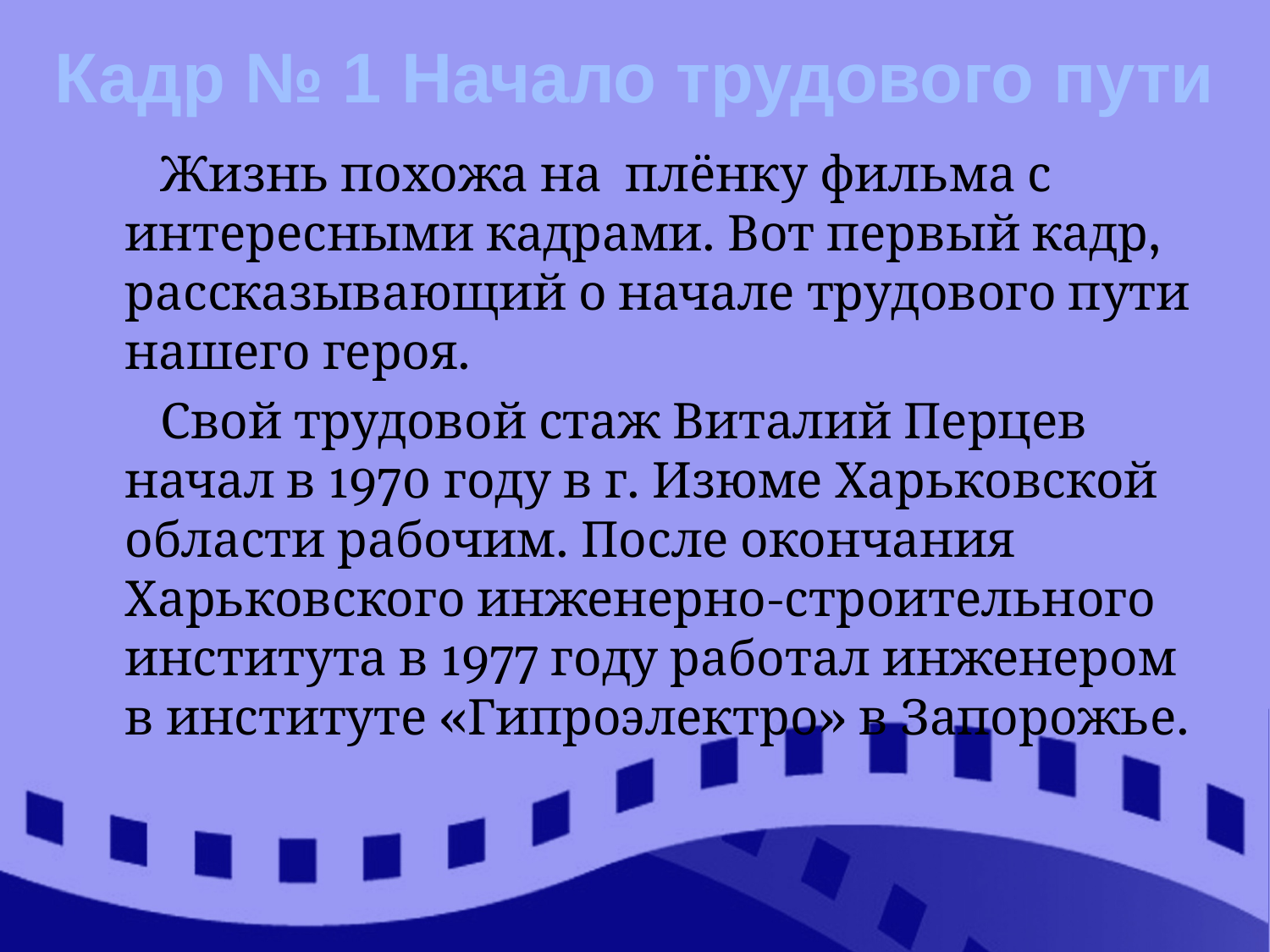

Кадр № 1 Начало трудового пути
#
       Жизнь похожа на  плёнку фильма с интересными кадрами. Вот первый кадр, рассказывающий о начале трудового пути нашего героя.
       Свой трудовой стаж Виталий Перцев начал в 1970 году в г. Изюме Харьковской области рабочим. После окончания Харьковского инженерно-строительного института в 1977 году работал инженером в институте «Гипроэлектро» в Запорожье.